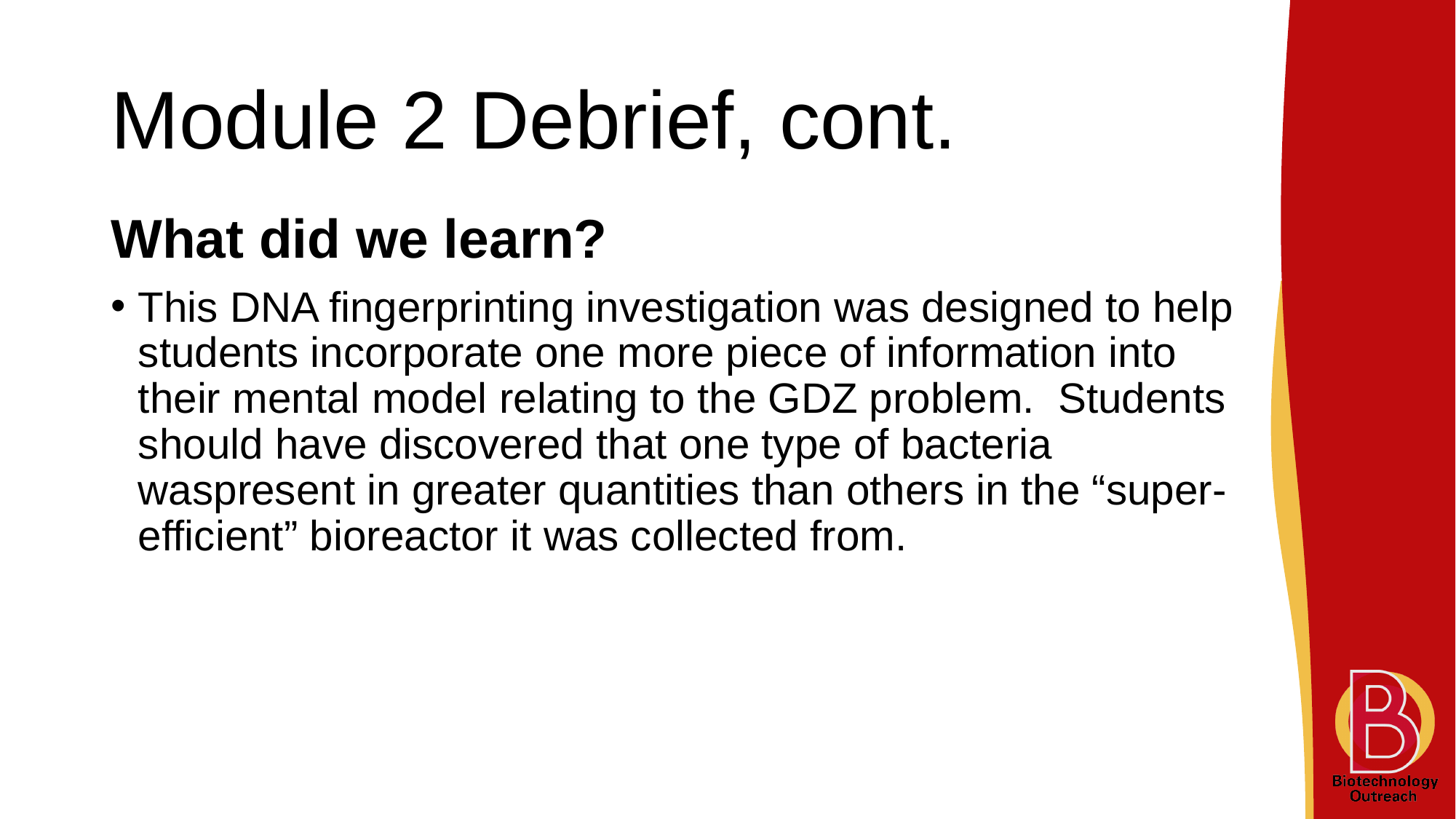

# Module 2 Debrief, cont.
What did we learn?
This DNA fingerprinting investigation was designed to help students incorporate one more piece of information into their mental model relating to the GDZ problem.  Students should have discovered that one type of bacteria waspresent in greater quantities than others in the “super-efficient” bioreactor it was collected from.